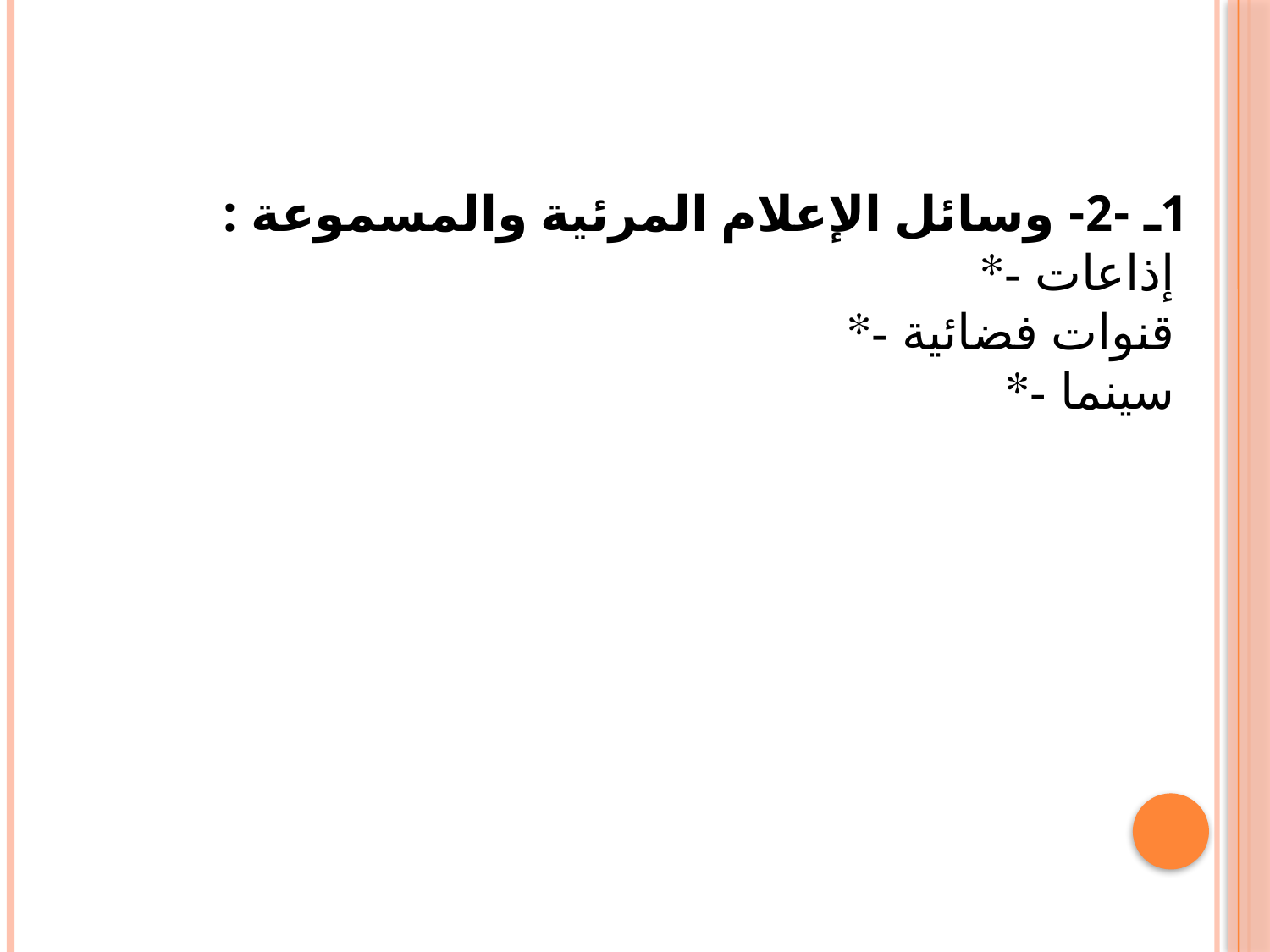

1ـ -2- وسائل الإعلام المرئية والمسموعة :
    *- إذاعات
  *- قنوات فضائية
 *- سينما